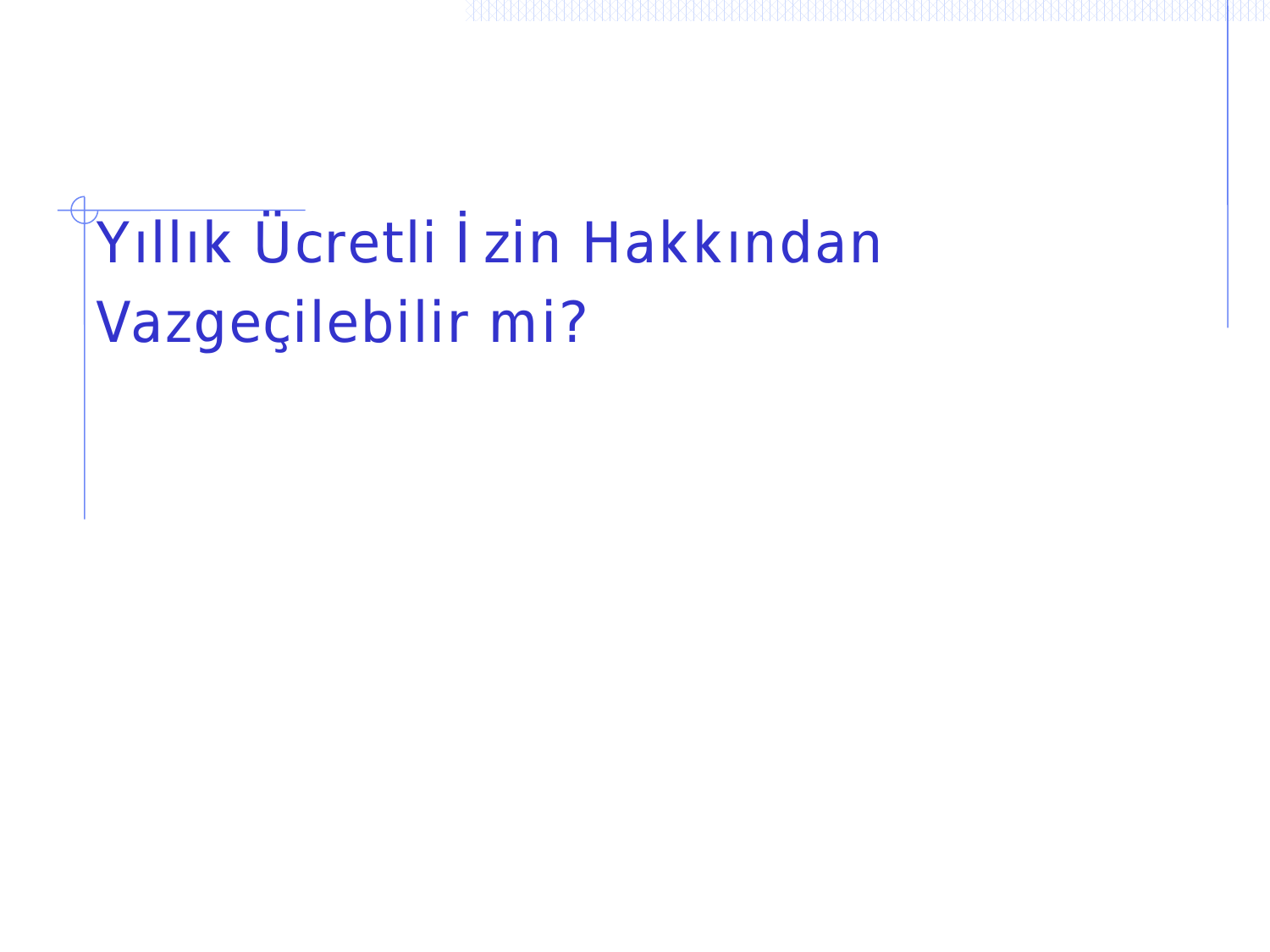

# Yıllık Ücretli İzin Hakkından
Vazgeçilebilir mi?